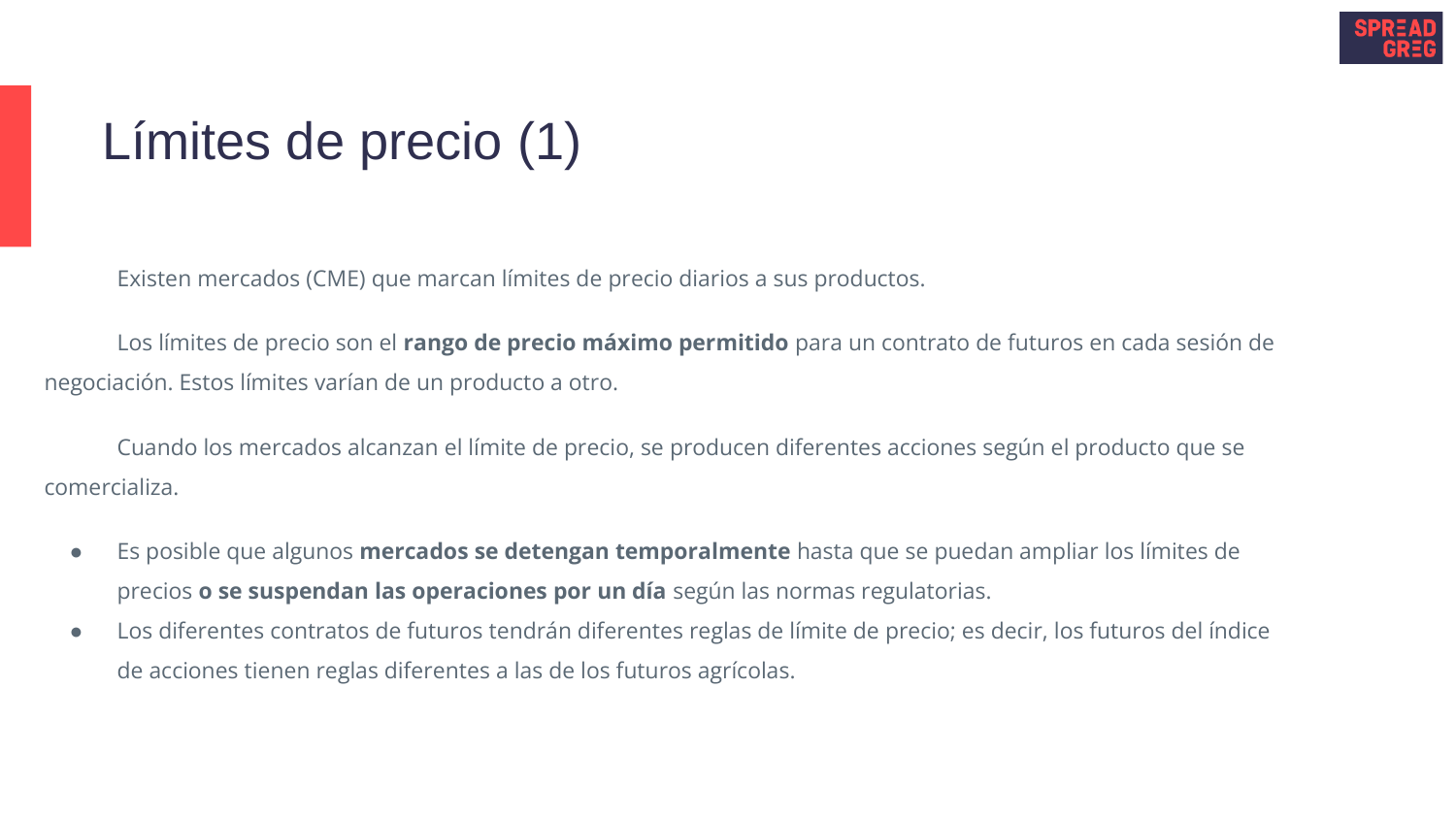

# Límites de precio (1)
Existen mercados (CME) que marcan límites de precio diarios a sus productos.
Los límites de precio son el rango de precio máximo permitido para un contrato de futuros en cada sesión de negociación. Estos límites varían de un producto a otro.
Cuando los mercados alcanzan el límite de precio, se producen diferentes acciones según el producto que se comercializa.
Es posible que algunos mercados se detengan temporalmente hasta que se puedan ampliar los límites de precios o se suspendan las operaciones por un día según las normas regulatorias.
Los diferentes contratos de futuros tendrán diferentes reglas de límite de precio; es decir, los futuros del índice de acciones tienen reglas diferentes a las de los futuros agrícolas.